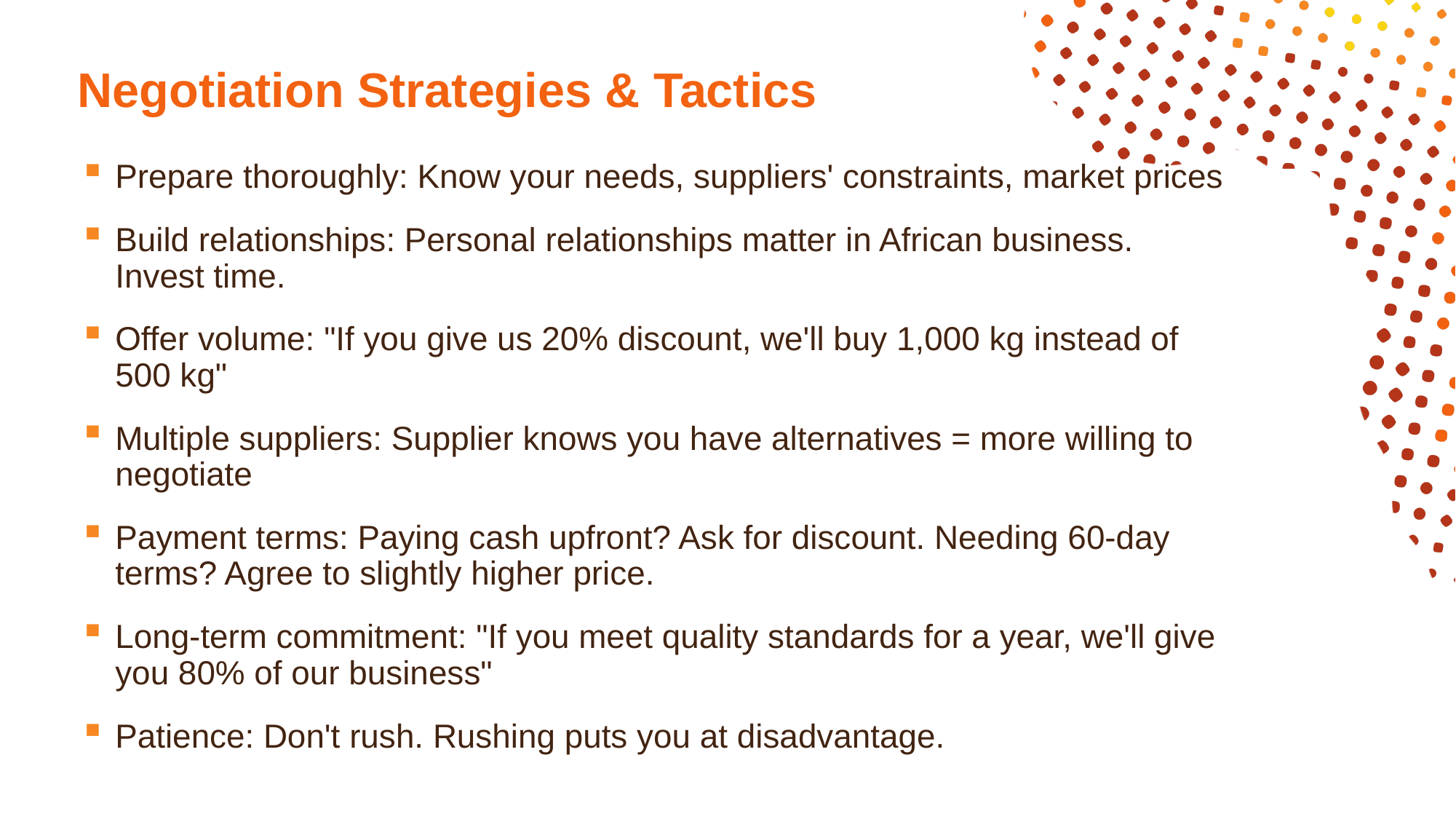

# Negotiation Strategies & Tactics
Prepare thoroughly: Know your needs, suppliers' constraints, market prices
Build relationships: Personal relationships matter in African business. Invest time.
Offer volume: "If you give us 20% discount, we'll buy 1,000 kg instead of 500 kg"
Multiple suppliers: Supplier knows you have alternatives = more willing to negotiate
Payment terms: Paying cash upfront? Ask for discount. Needing 60-day terms? Agree to slightly higher price.
Long-term commitment: "If you meet quality standards for a year, we'll give you 80% of our business"
Patience: Don't rush. Rushing puts you at disadvantage.